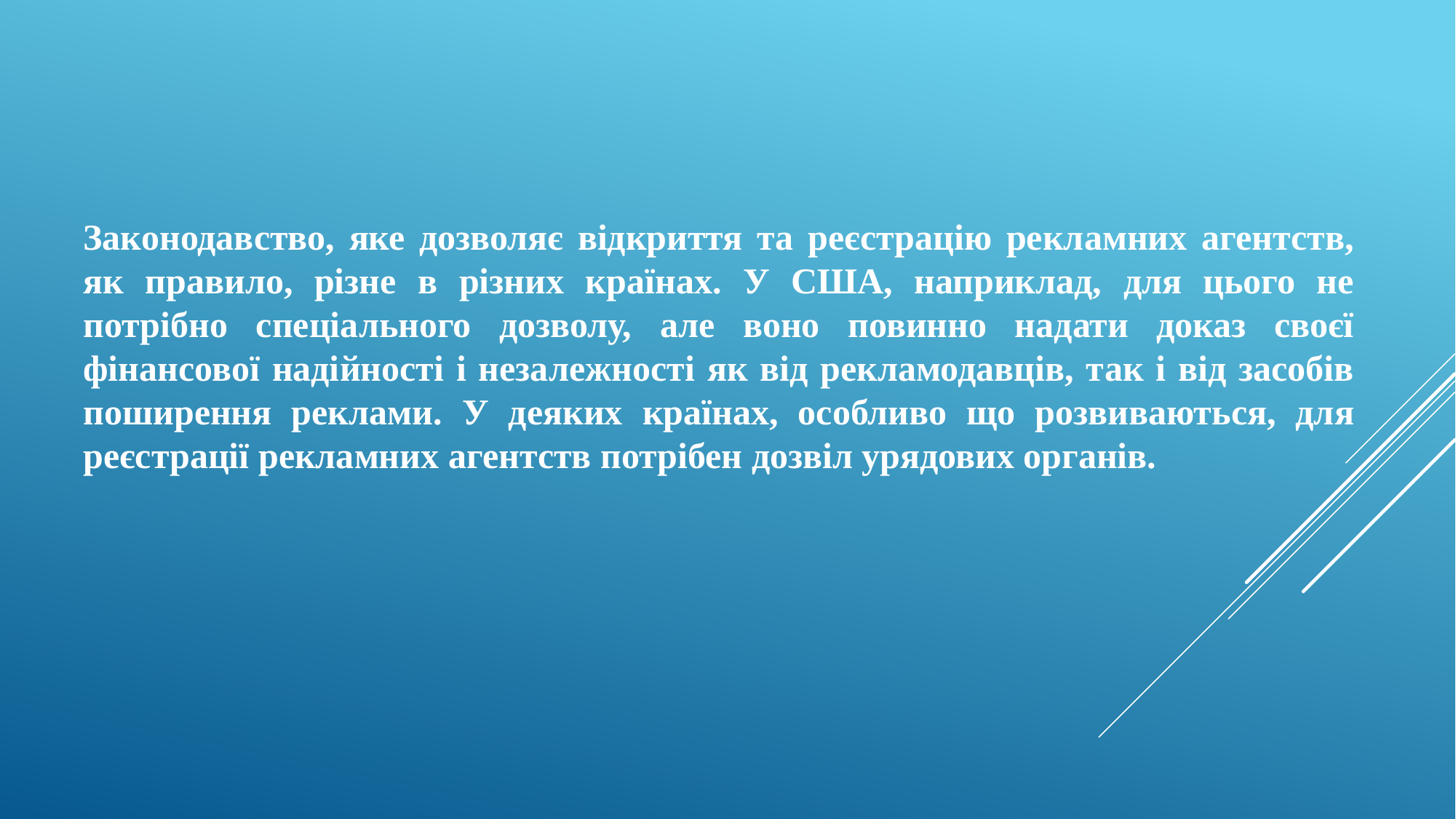

Законодавство, яке дозволяє відкриття та реєстрацію рекламних агентств, як правило, різне в різних країнах. У США, наприклад, для цього не потрібно спеціального дозволу, але воно повинно надати доказ своєї фінансової надійності і незалежності як від рекламодавців, так і від засобів поширення реклами. У деяких країнах, особливо що розвиваються, для реєстрації рекламних агентств потрібен дозвіл урядових органів.